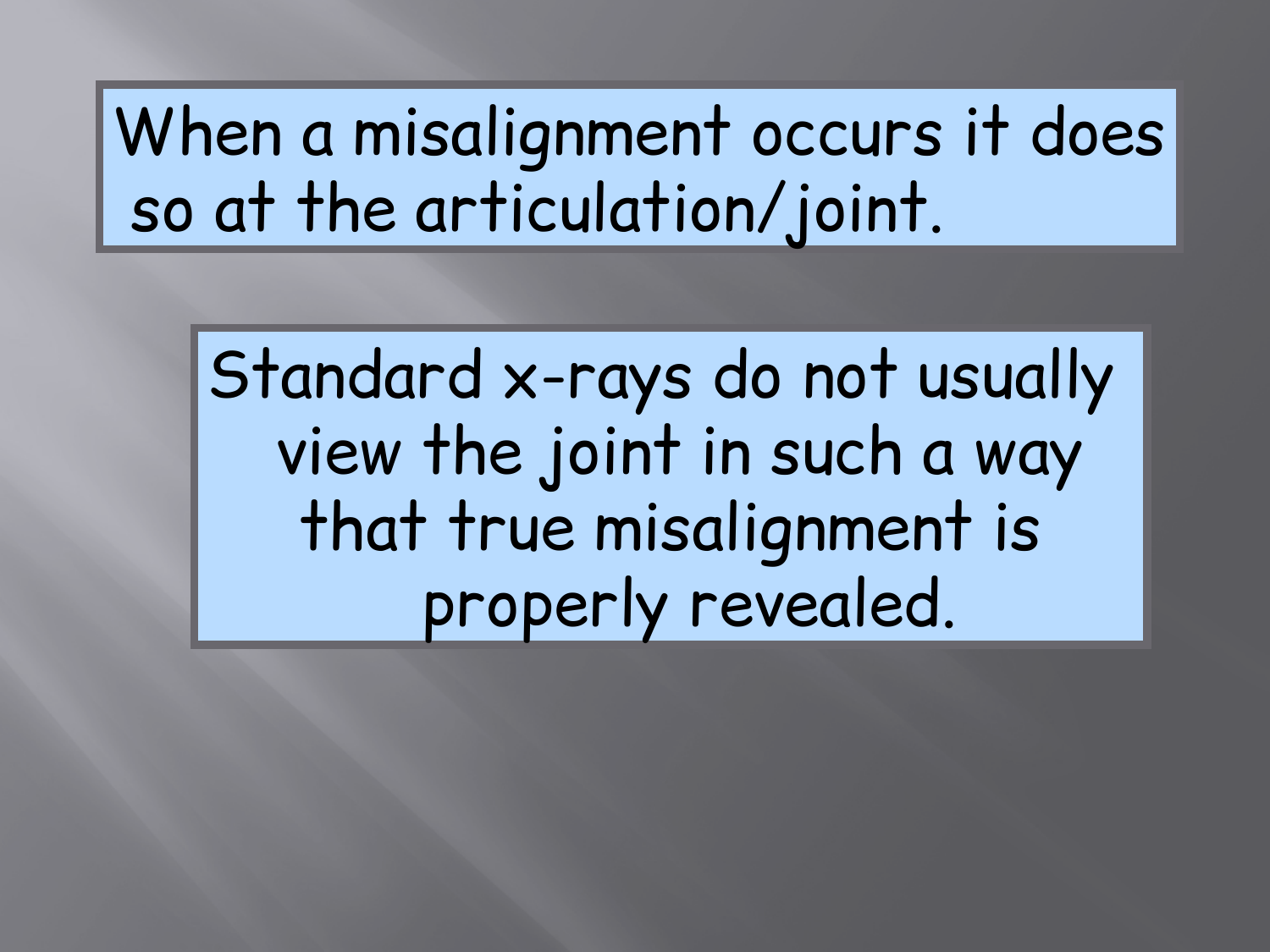

When a misalignment occurs it does
 so at the articulation/joint.
Standard x-rays do not usually
 view the joint in such a way
 that true misalignment is
  properly revealed.